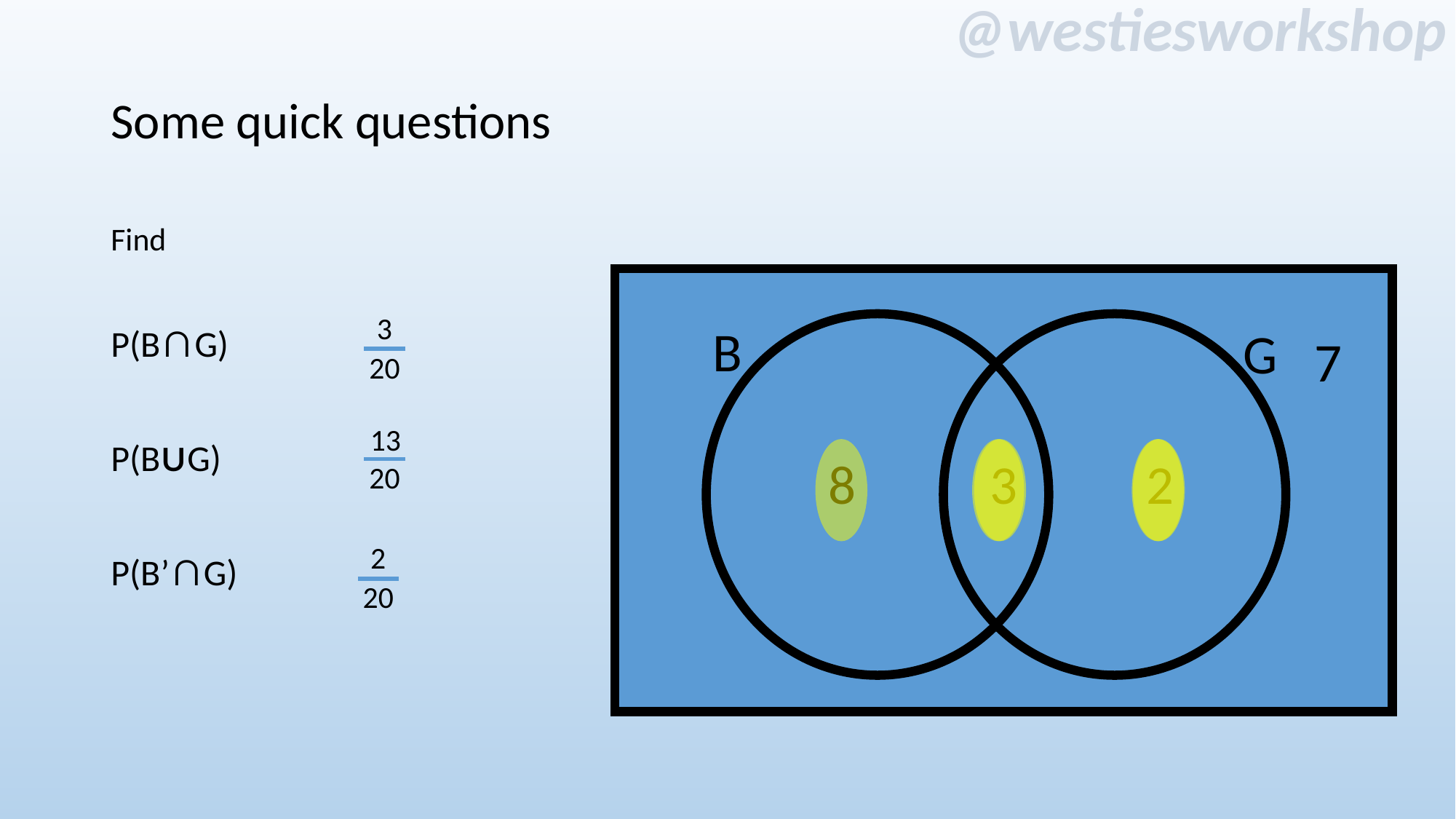

# Some quick questions
Find

P(B∩G)

P(BᴜG)

P(B’∩G)

3
B

G
7
20
13

3
8
2
20
2
20